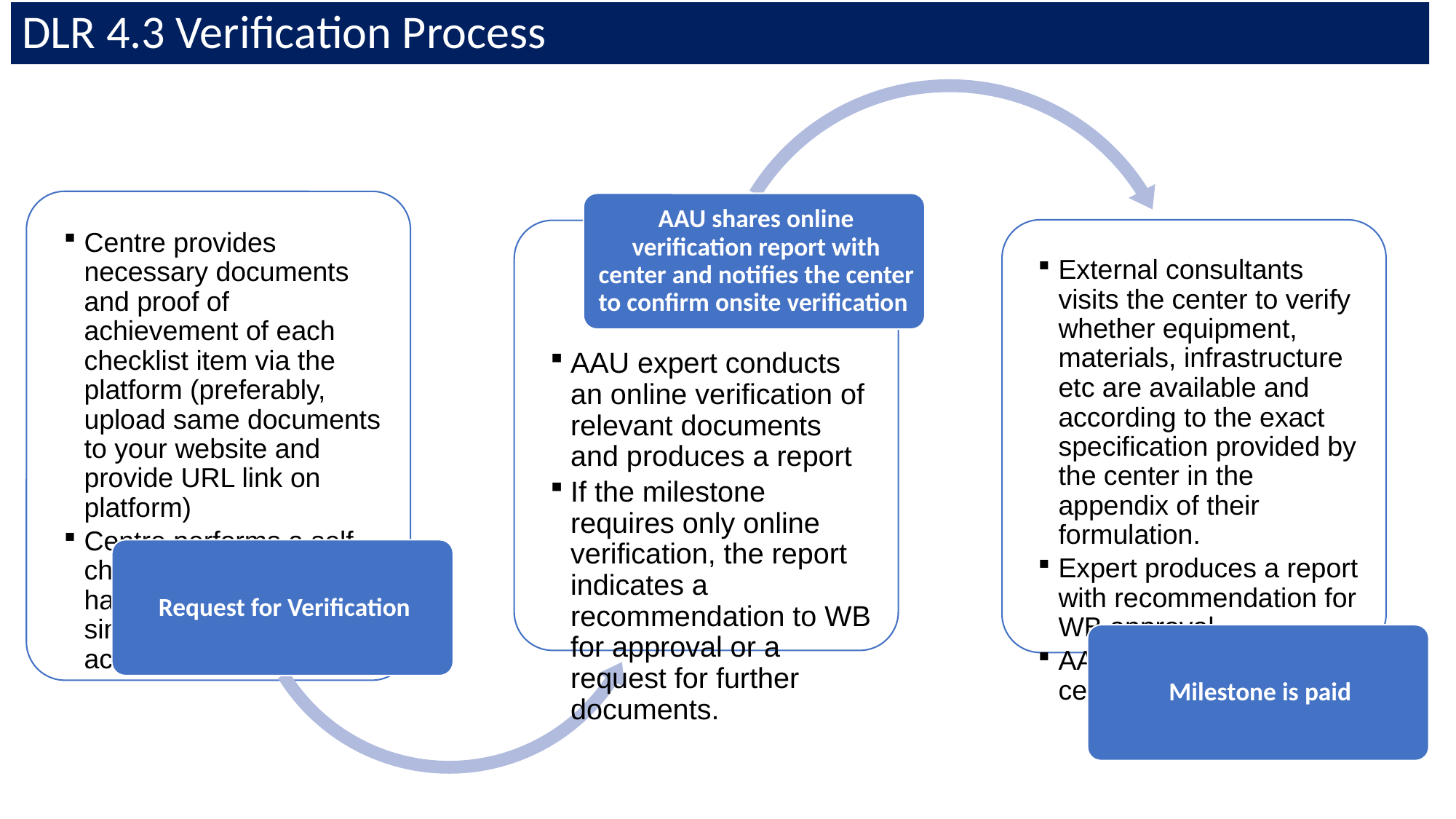

# DLR 4.3 Verification Process
Centre provides necessary documents and proof of achievement of each checklist item via the platform (preferably, upload same documents to your website and provide URL link on platform)
Centre performs a self check to ensure they have provided every single proof of achievement of checklist
Request for Verification
AAU expert conducts an online verification of relevant documents and produces a report
If the milestone requires only online verification, the report indicates a recommendation to WB for approval or a request for further documents.
AAU shares online verification report with center and notifies the center to confirm onsite verification
External consultants visits the center to verify whether equipment, materials, infrastructure etc are available and according to the exact specification provided by the center in the appendix of their formulation.
Expert produces a report with recommendation for WB approval
AAU shares report with center
Milestone is paid